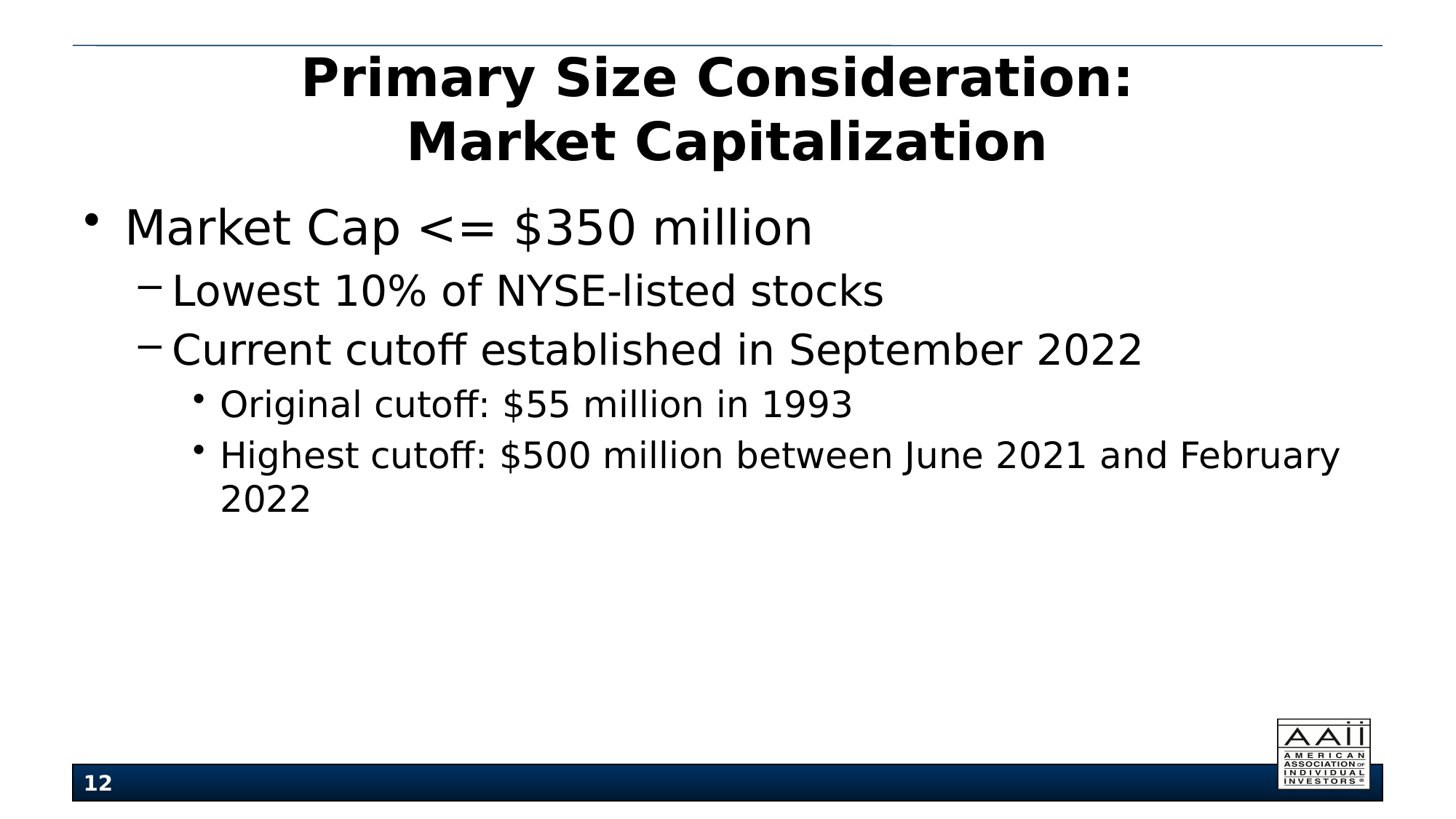

# Primary Size Consideration: Market Capitalization
Market Cap <= $350 million
Lowest 10% of NYSE-listed stocks
Current cutoff established in September 2022
Original cutoff: $55 million in 1993
Highest cutoff: $500 million between June 2021 and February 2022